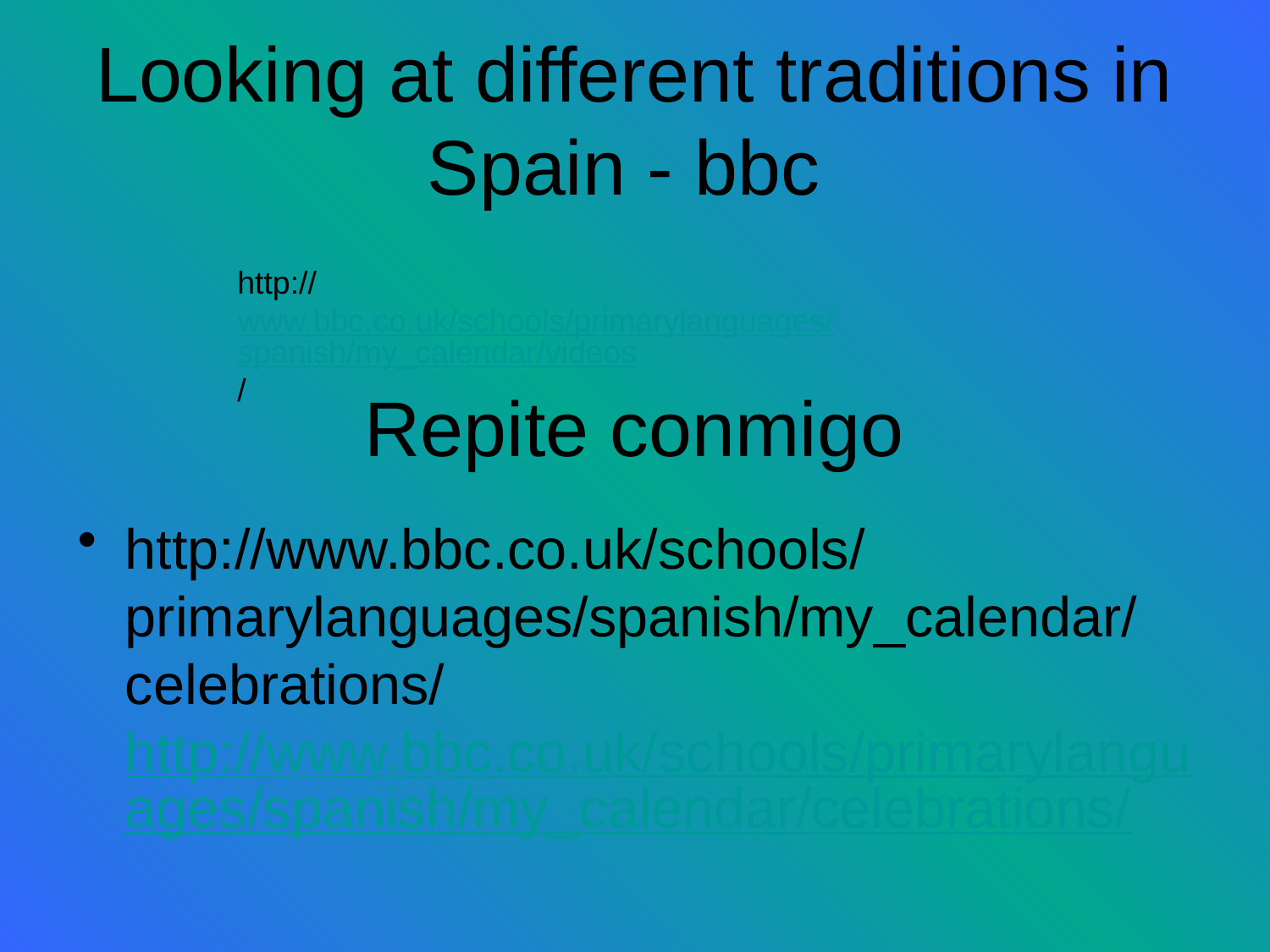

# Looking at different traditions in Spain - bbc
http://www.bbc.co.uk/schools/primarylanguages/spanish/my_calendar/videos/
Repite conmigo
http://www.bbc.co.uk/schools/primarylanguages/spanish/my_calendar/celebrations/http://www.bbc.co.uk/schools/primarylanguages/spanish/my_calendar/celebrations/